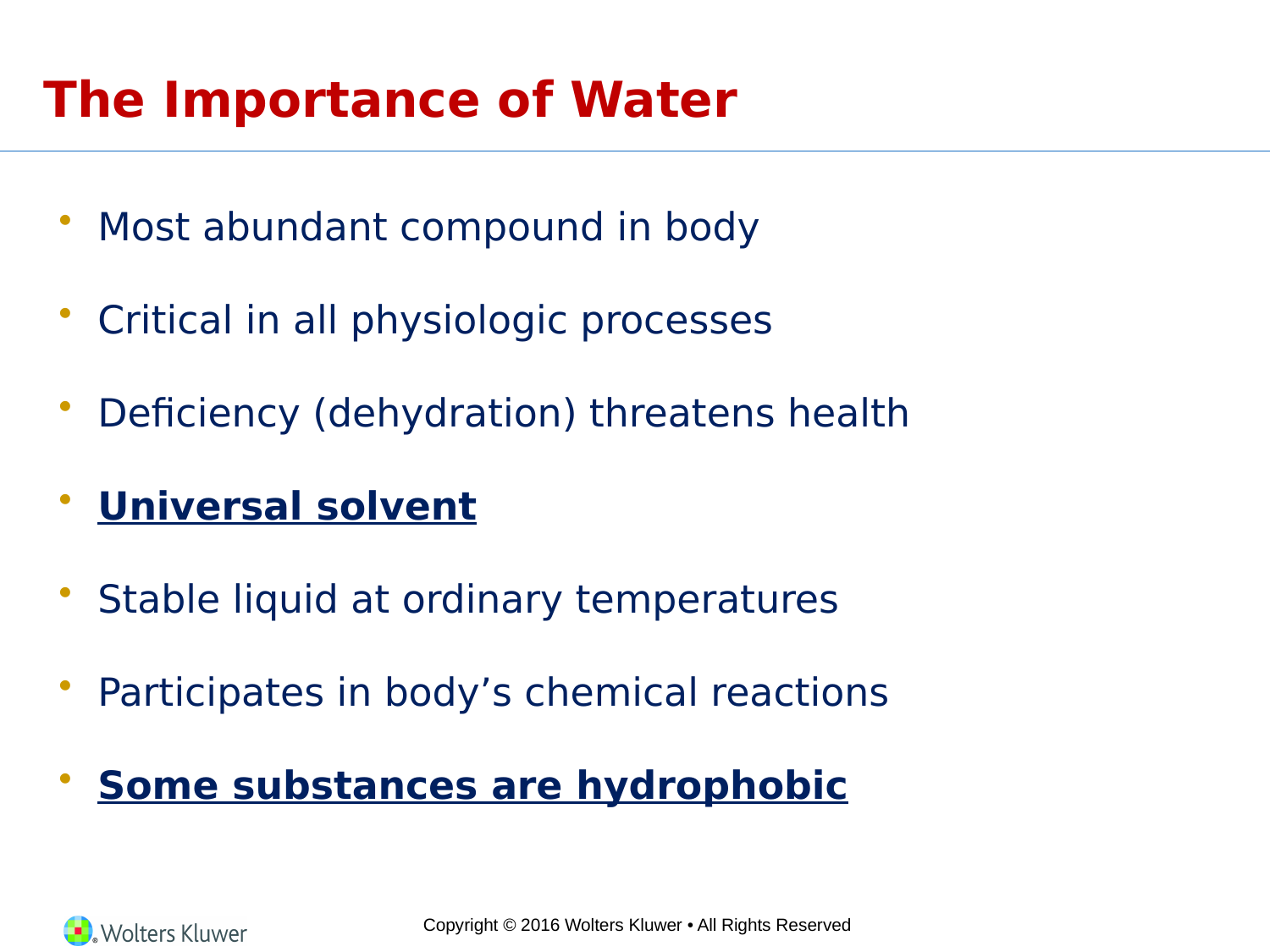

# The Importance of Water
Most abundant compound in body
Critical in all physiologic processes
Deficiency (dehydration) threatens health
Universal solvent
Stable liquid at ordinary temperatures
Participates in body’s chemical reactions
Some substances are hydrophobic